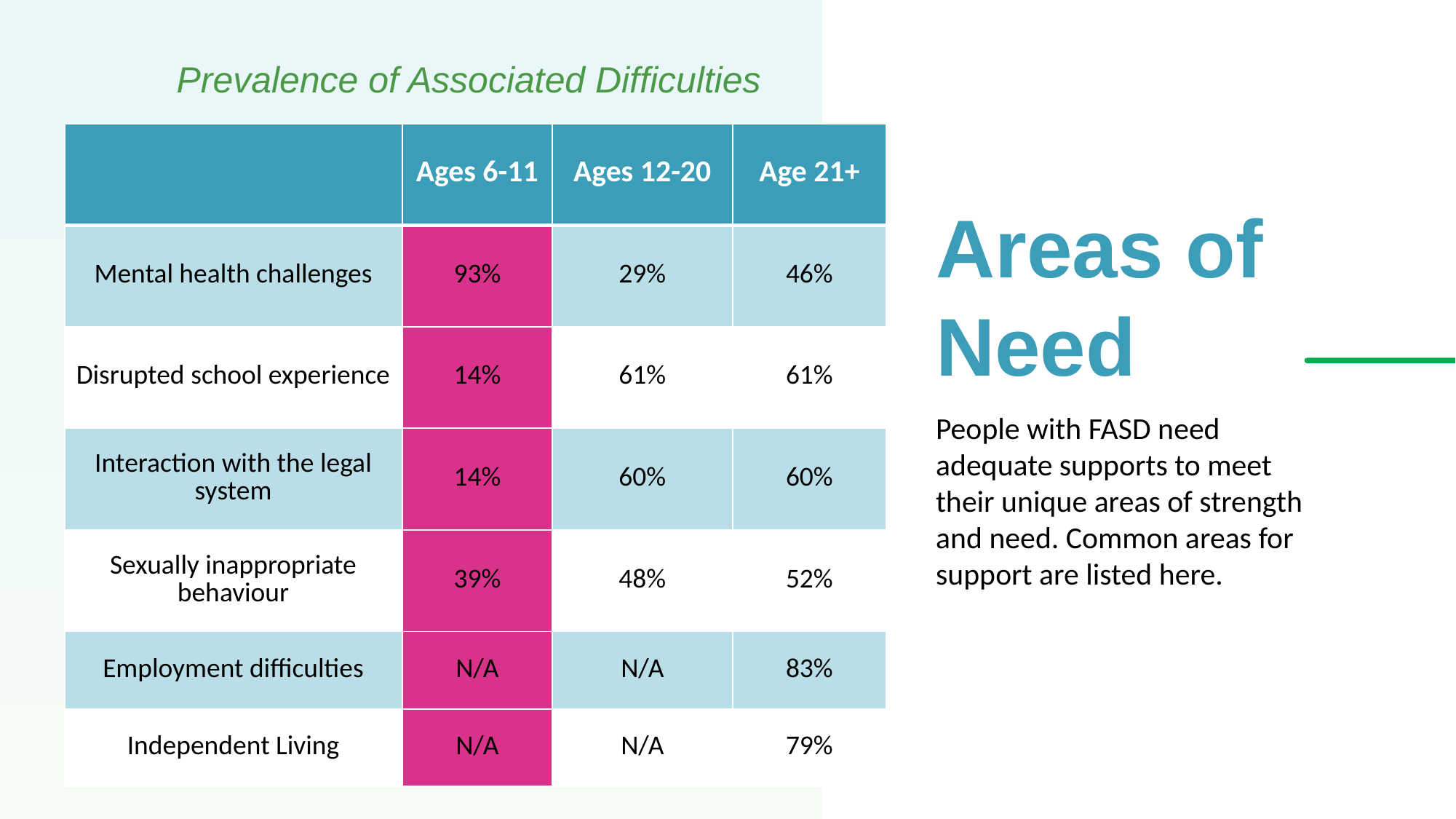

Prevalence of Associated Difficulties
|  | Ages 6-11 | Ages 12-20 | Age 21+ |
| --- | --- | --- | --- |
| Mental health challenges | 93% | 29% | 46% |
| Disrupted school experience | 14% | 61% | 61% |
| Interaction with the legal system | 14% | 60% | 60% |
| Sexually inappropriate behaviour | 39% | 48% | 52% |
| Employment difficulties | N/A | N/A | 83% |
| Independent Living | N/A | N/A | 79% |
Areas of Need

People with FASD need adequate supports to meet their unique areas of strength and need. Common areas for support are listed here.